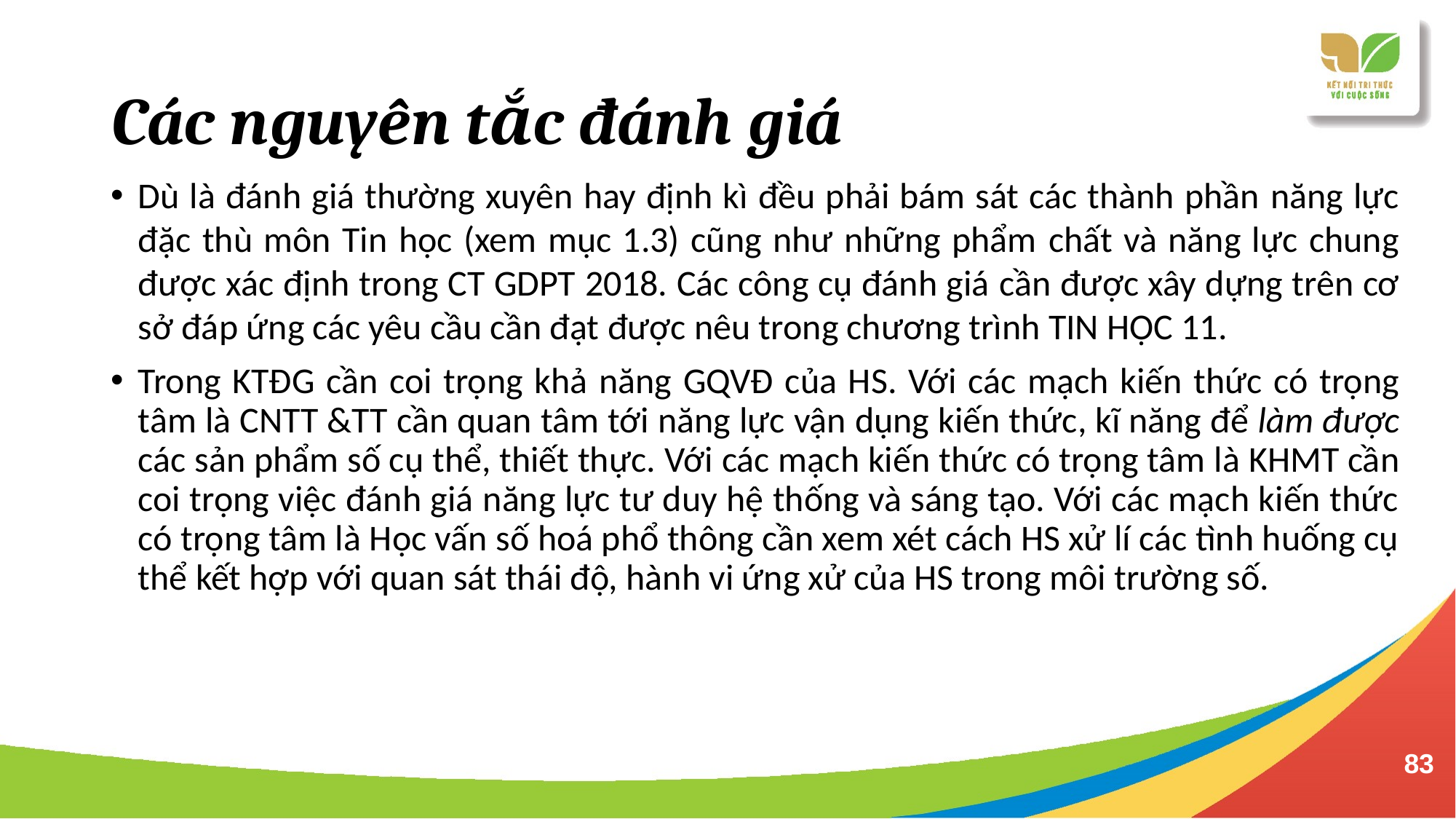

# Các nguyên tắc đánh giá
Dù là đánh giá thường xuyên hay định kì đều phải bám sát các thành phần năng lực đặc thù môn Tin học (xem mục 1.3) cũng như những phẩm chất và năng lực chung được xác định trong CT GDPT 2018. Các công cụ đánh giá cần được xây dựng trên cơ sở đáp ứng các yêu cầu cần đạt được nêu trong chương trình TIN HỌC 11.
Trong KTĐG cần coi trọng khả năng GQVĐ của HS. Với các mạch kiến thức có trọng tâm là CNTT &TT cần quan tâm tới năng lực vận dụng kiến thức, kĩ năng để làm được các sản phẩm số cụ thể, thiết thực. Với các mạch kiến thức có trọng tâm là KHMT cần coi trọng việc đánh giá năng lực tư duy hệ thống và sáng tạo. Với các mạch kiến thức có trọng tâm là Học vấn số hoá phổ thông cần xem xét cách HS xử lí các tình huống cụ thể kết hợp với quan sát thái độ, hành vi ứng xử của HS trong môi trường số.